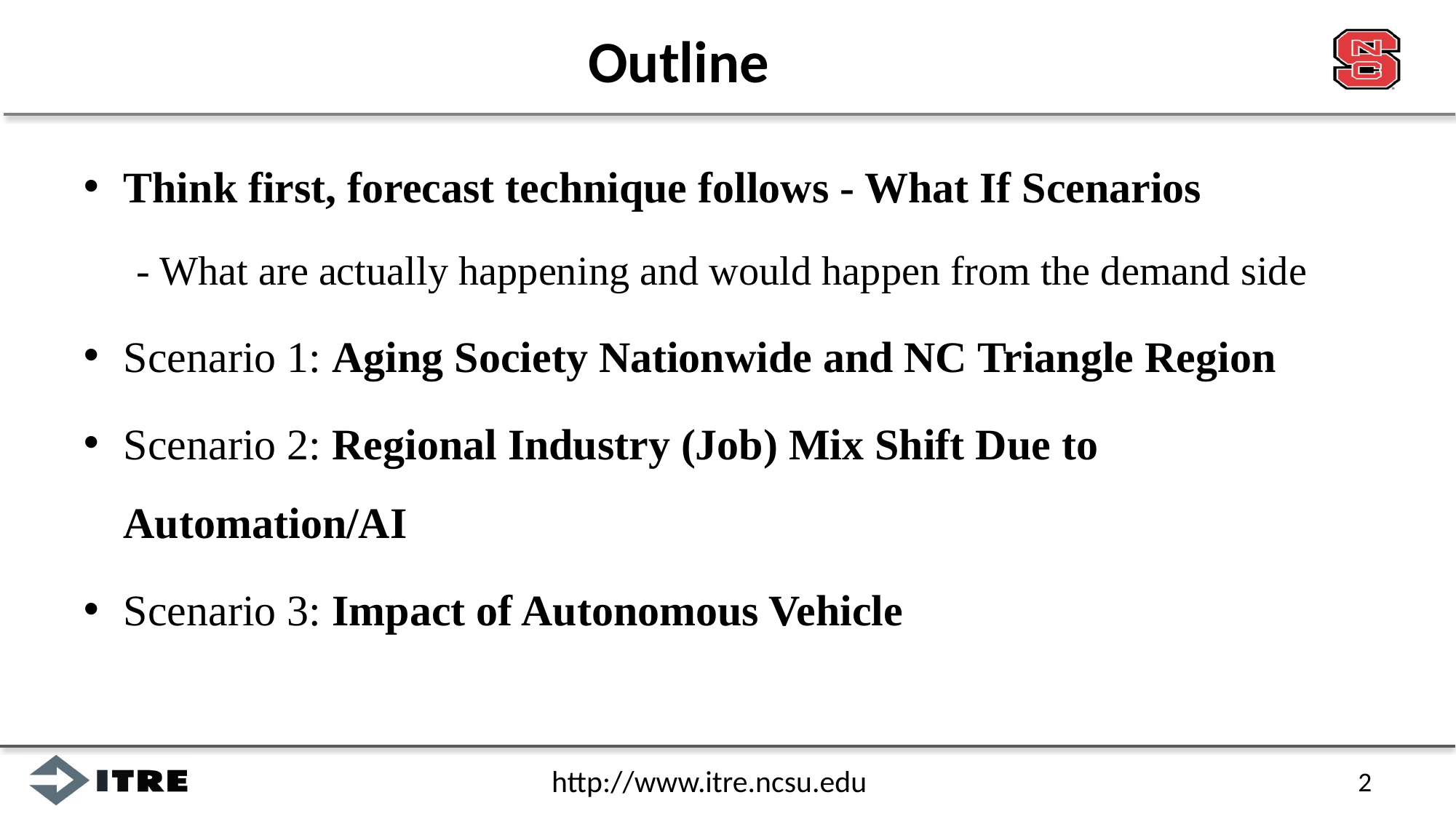

# Outline
Think first, forecast technique follows - What If Scenarios
- What are actually happening and would happen from the demand side
Scenario 1: Aging Society Nationwide and NC Triangle Region
Scenario 2: Regional Industry (Job) Mix Shift Due to Automation/AI
Scenario 3: Impact of Autonomous Vehicle

2